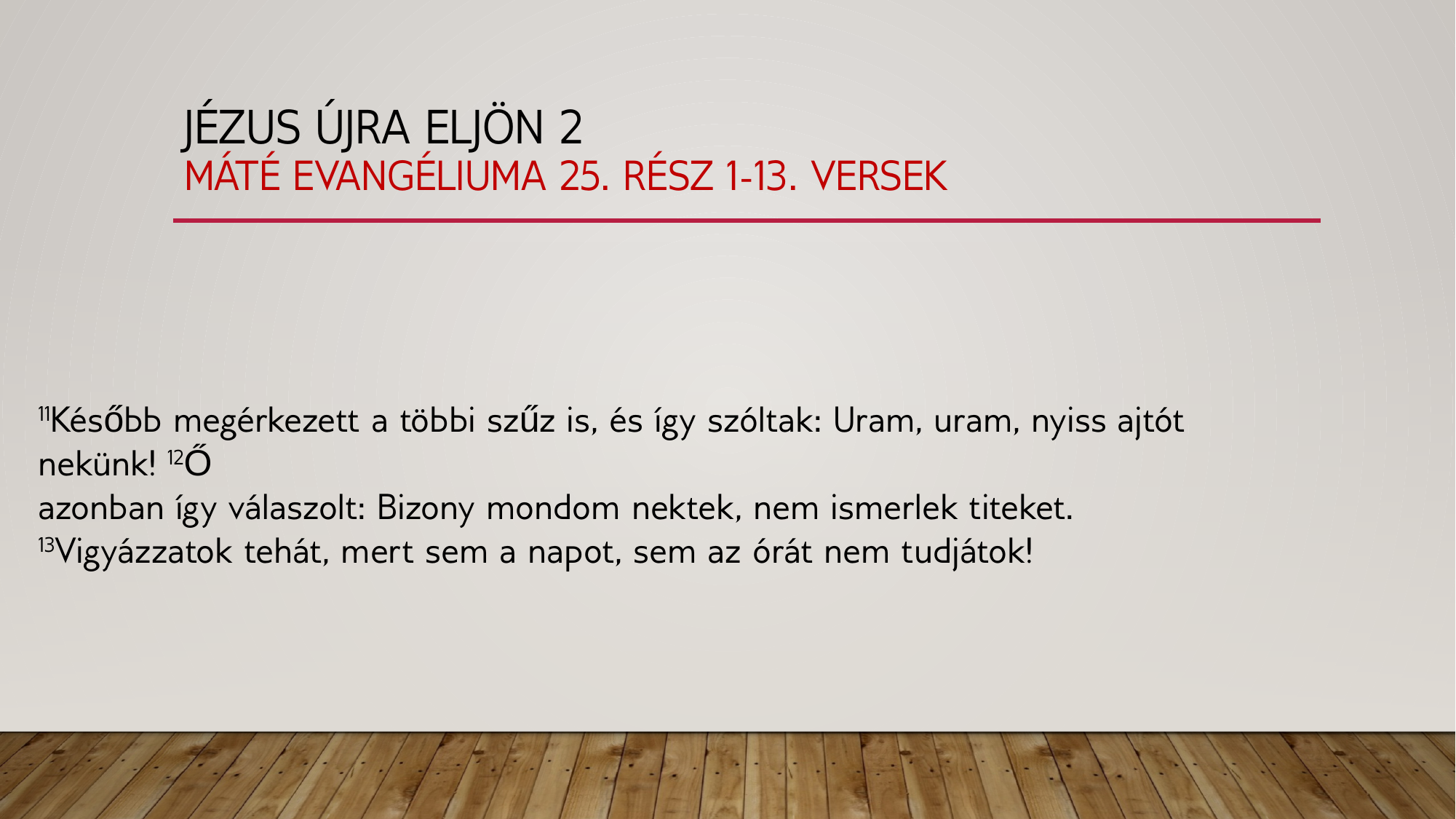

# Jézus újra eljön 2 máté evangéliuma 25. rész 1-13. versek
11Később megérkezett a többi szűz is, és így szóltak: Uram, uram, nyiss ajtót nekünk! 12Ő
azonban így válaszolt: Bizony mondom nektek, nem ismerlek titeket.
13Vigyázzatok tehát, mert sem a napot, sem az órát nem tudjátok!